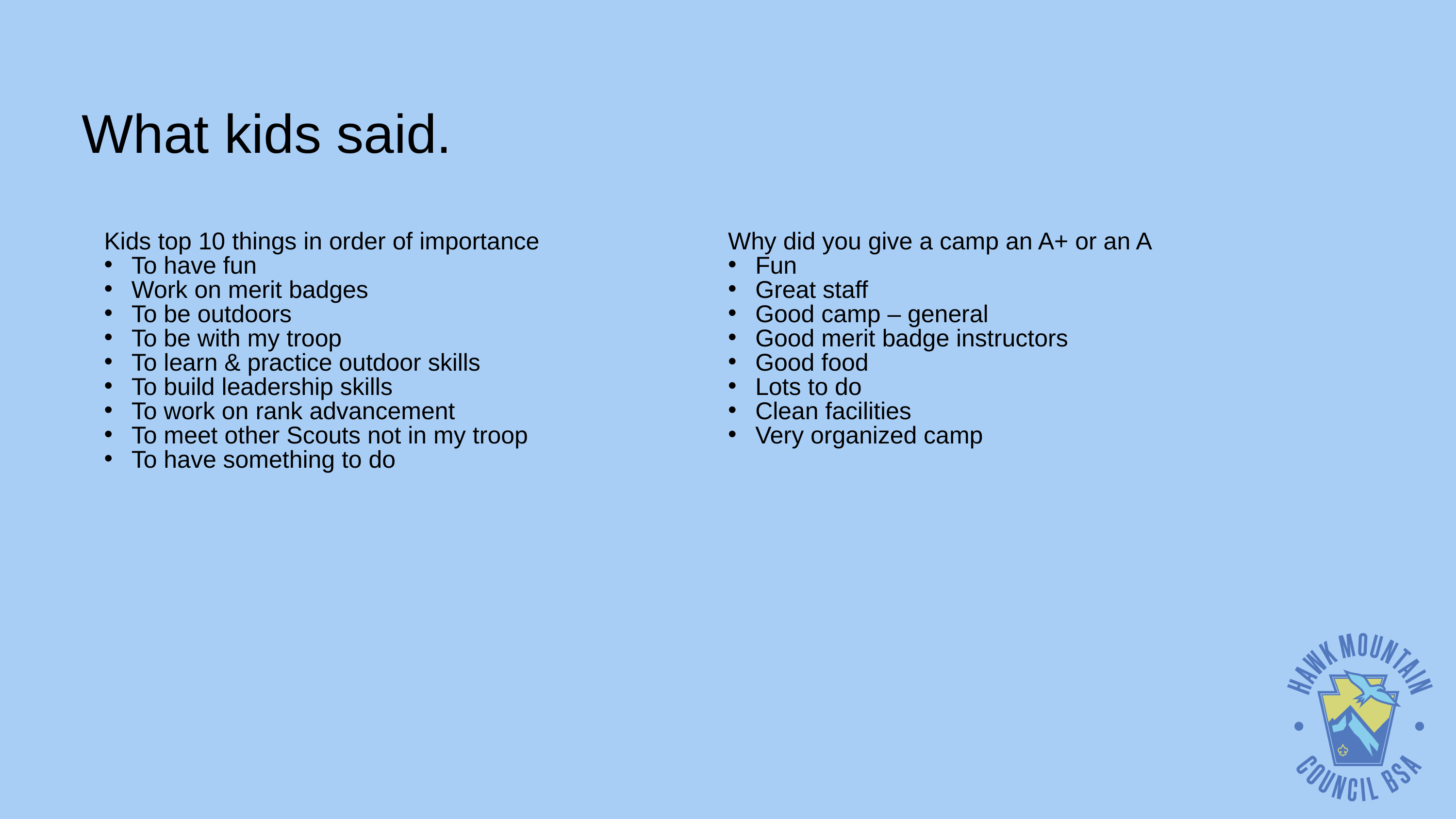

What kids said.
Kids top 10 things in order of importance
To have fun
Work on merit badges
To be outdoors
To be with my troop
To learn & practice outdoor skills
To build leadership skills
To work on rank advancement
To meet other Scouts not in my troop
To have something to do
Why did you give a camp an A+ or an A
Fun
Great staff
Good camp – general
Good merit badge instructors
Good food
Lots to do
Clean facilities
Very organized camp